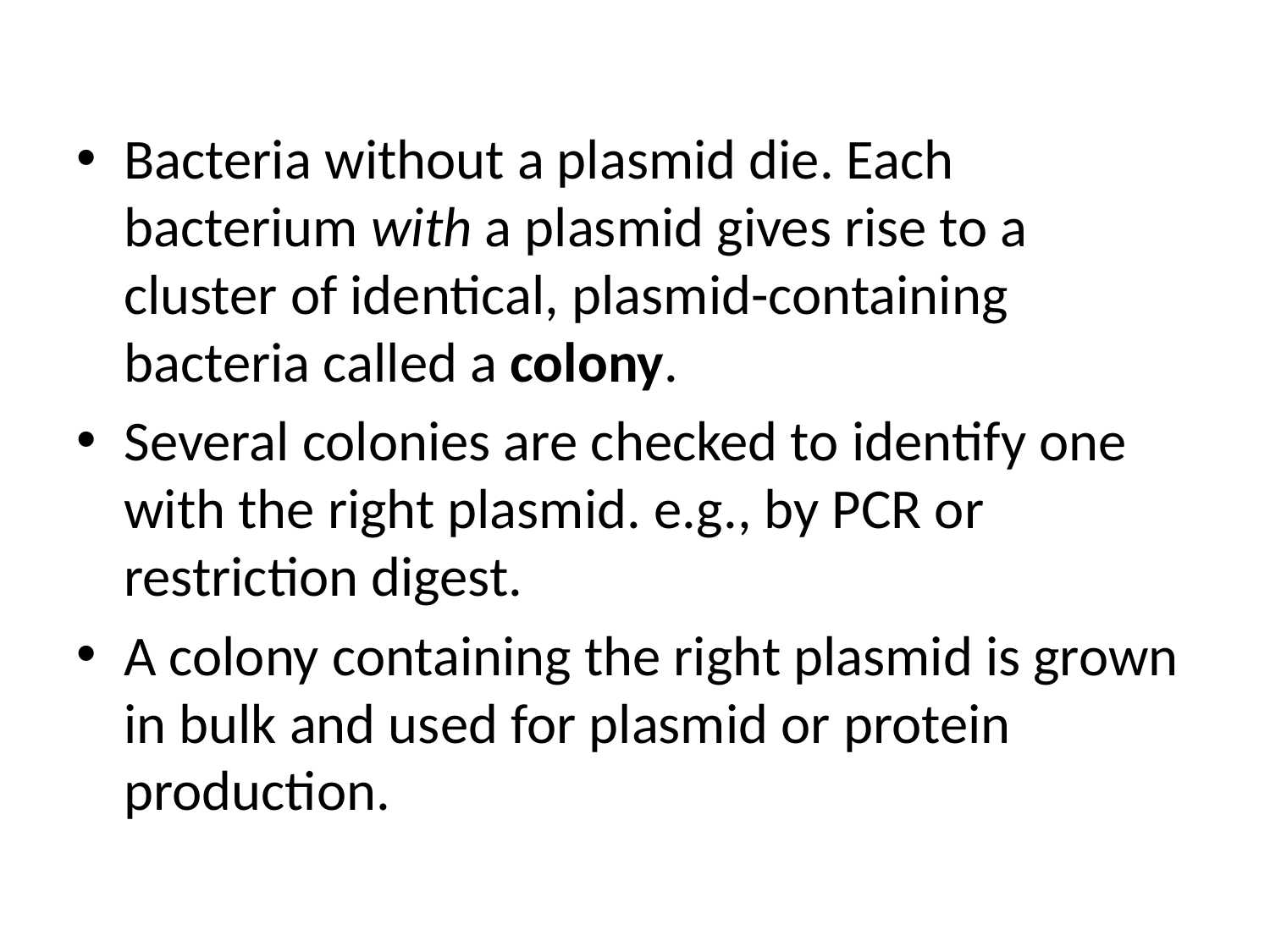

Bacteria without a plasmid die. Each bacterium with a plasmid gives rise to a cluster of identical, plasmid-containing bacteria called a colony.
Several colonies are checked to identify one with the right plasmid. e.g., by PCR or restriction digest.
A colony containing the right plasmid is grown in bulk and used for plasmid or protein production.